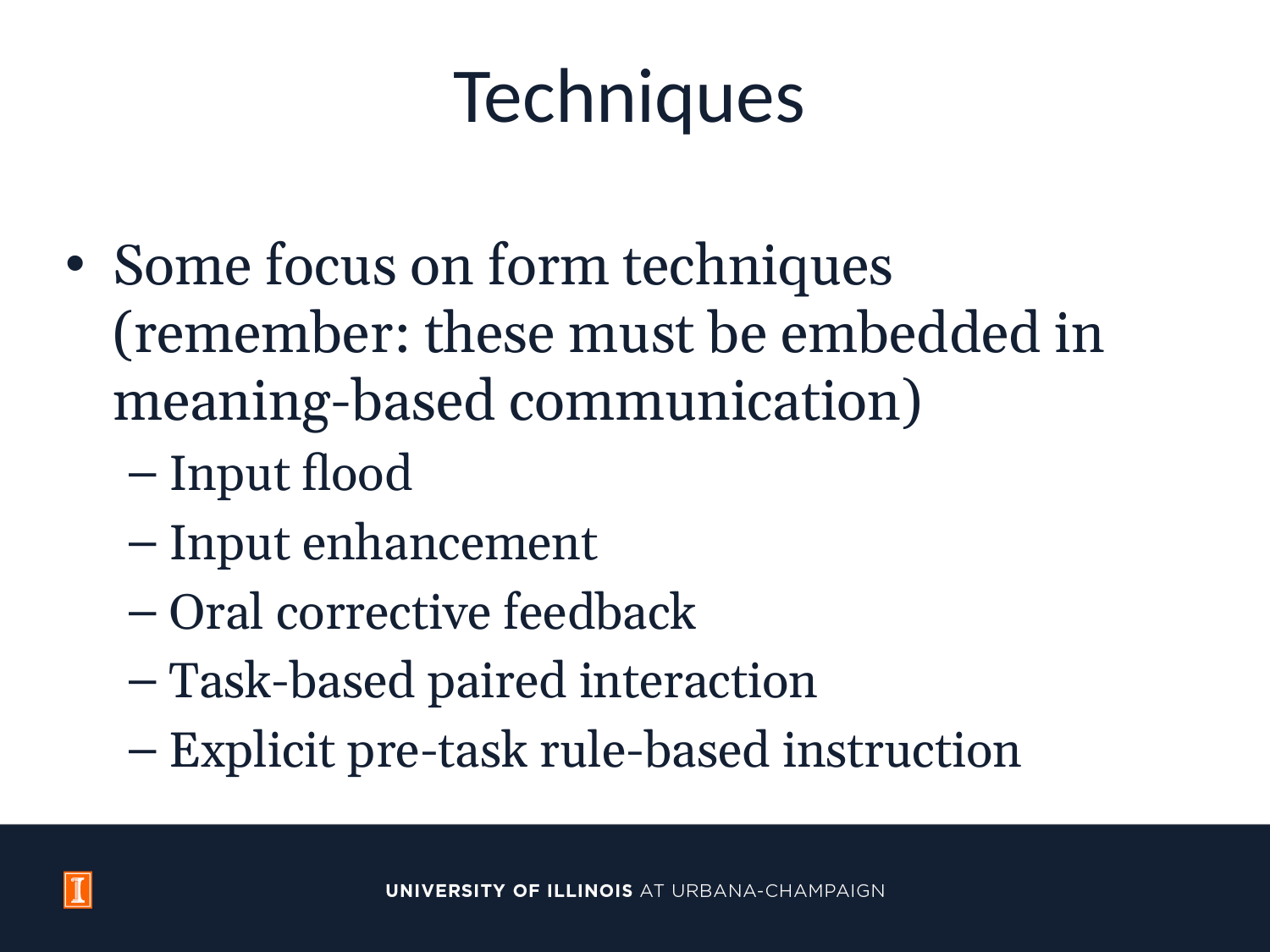

# Techniques
Some focus on form techniques (remember: these must be embedded in meaning-based communication)
Input flood
Input enhancement
Oral corrective feedback
Task-based paired interaction
Explicit pre-task rule-based instruction